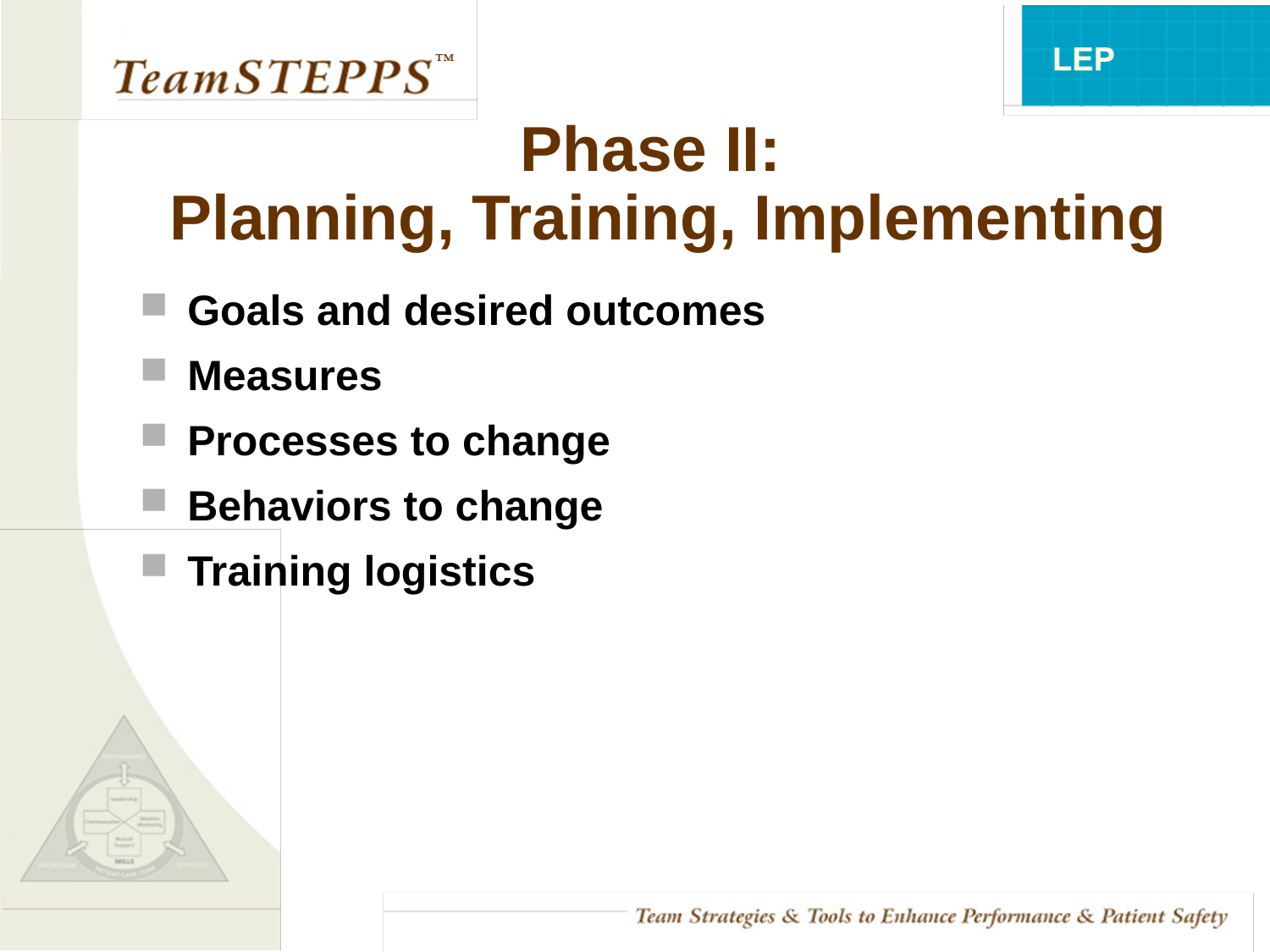

# Phase II: Planning, Training, Implementing
Goals and desired outcomes
Measures
Processes to change
Behaviors to change
Training logistics